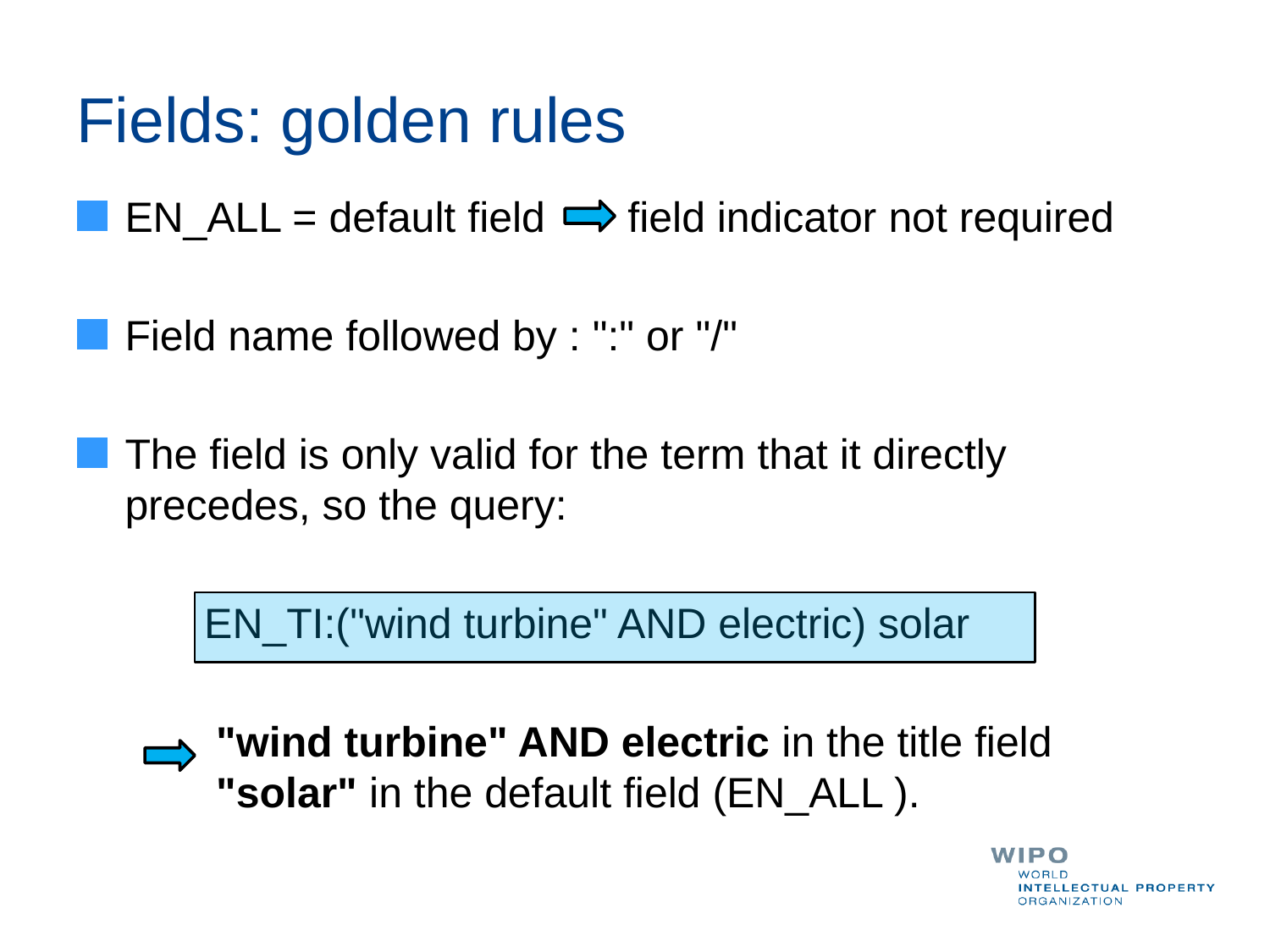

# Fields: golden rules
EN_ALL = default field       field indicator not required

Field name followed by : ":" or "/"

The field is only valid for the term that it directly precedes, so the query:

	EN_TI:("wind turbine" AND electric) solar

	 "wind turbine" AND electric in the title field 	  	 "solar" in the default field (EN_ALL ).